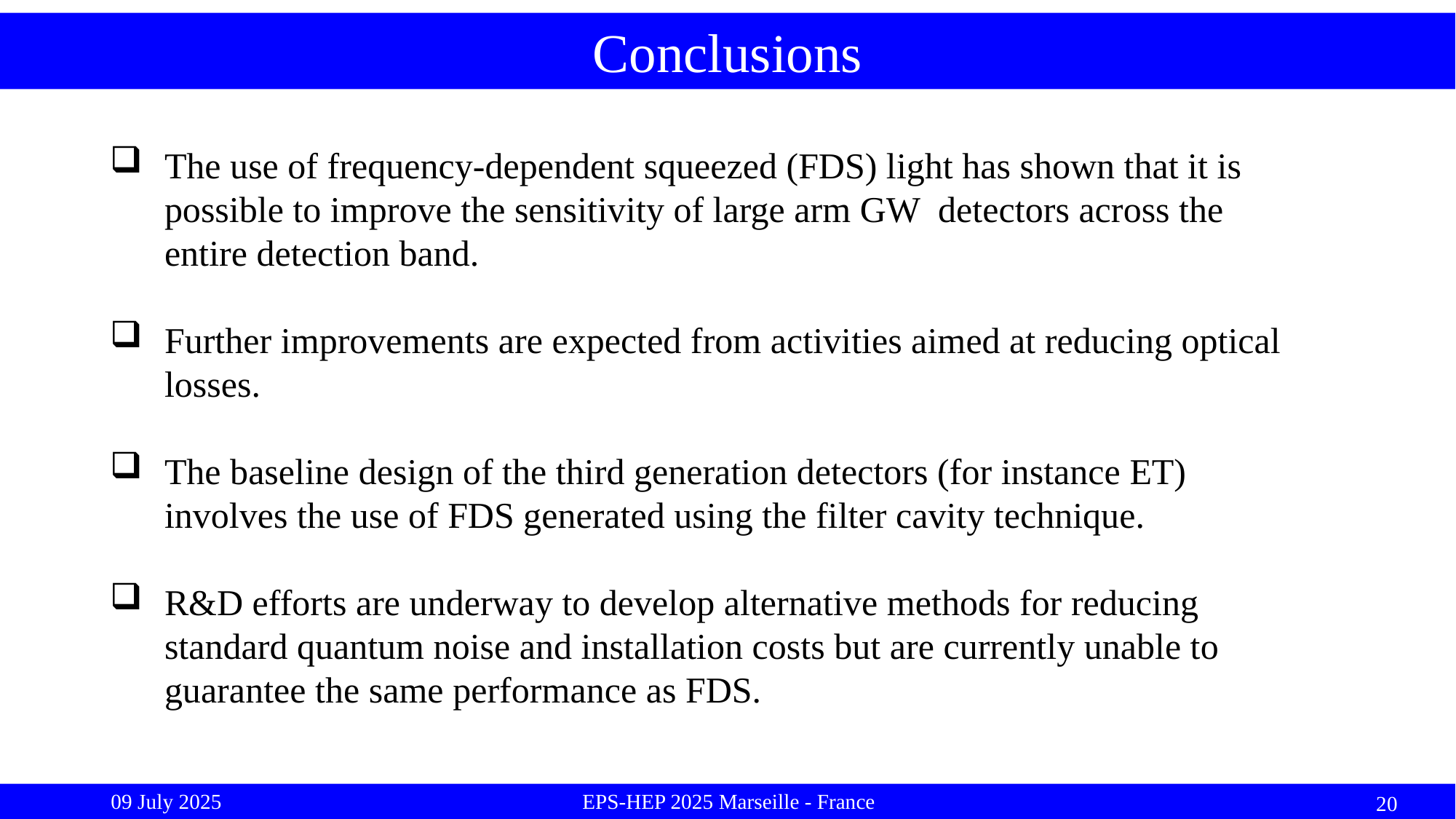

Conclusions
The use of frequency-dependent squeezed (FDS) light has shown that it is possible to improve the sensitivity of large arm GW  detectors across the entire detection band.

Further improvements are expected from activities aimed at reducing optical losses.

The baseline design of the third generation detectors (for instance ET) involves the use of FDS generated using the filter cavity technique.

R&D efforts are underway to develop alternative methods for reducing standard quantum noise and installation costs but are currently unable to guarantee the same performance as FDS.

09 July 2025
EPS-HEP 2025 Marseille - France
20